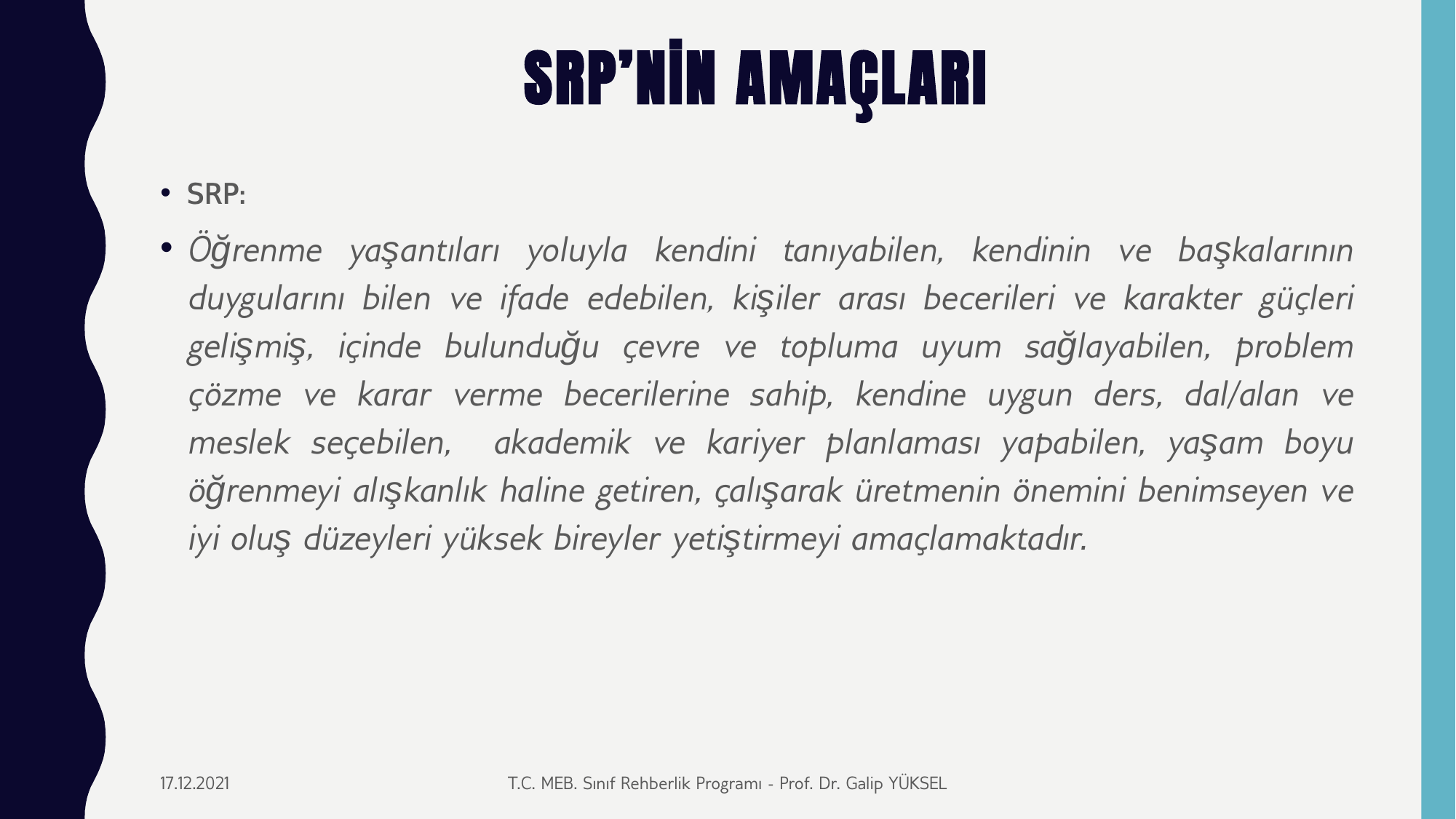

# SRP’nin AMAÇLARI
SRP:
Öğrenme yaşantıları yoluyla kendini tanıyabilen, kendinin ve başkalarının duygularını bilen ve ifade edebilen, kişiler arası becerileri ve karakter güçleri gelişmiş, içinde bulunduğu çevre ve topluma uyum sağlayabilen, problem çözme ve karar verme becerilerine sahip, kendine uygun ders, dal/alan ve meslek seçebilen,  akademik ve kariyer planlaması yapabilen, yaşam boyu öğrenmeyi alışkanlık haline getiren, çalışarak üretmenin önemini benimseyen ve iyi oluş düzeyleri yüksek bireyler yetiştirmeyi amaçlamaktadır.
17.12.2021
T.C. MEB. Sınıf Rehberlik Programı - Prof. Dr. Galip YÜKSEL